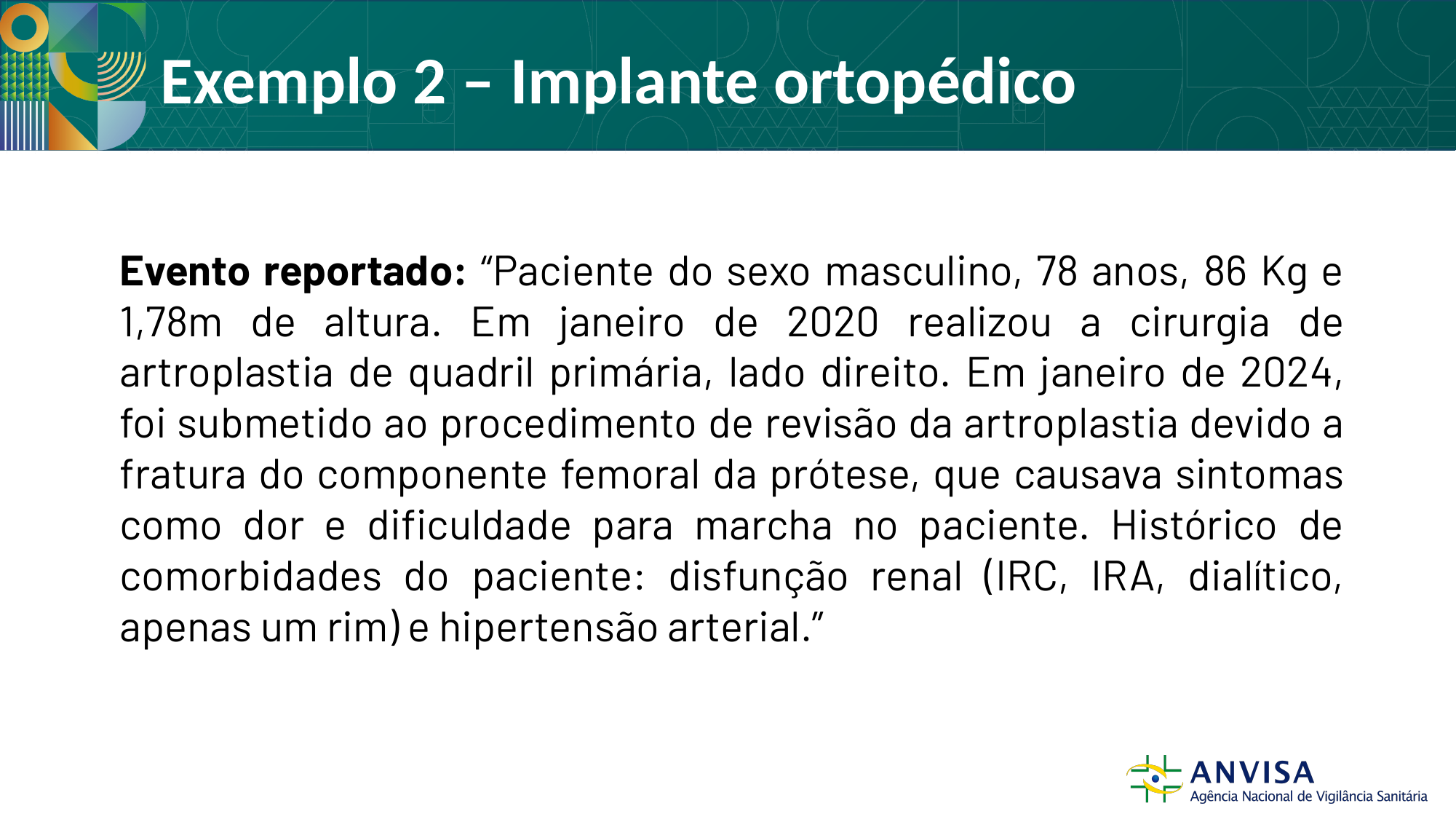

# Exemplo 2 – Implante ortopédico
Evento reportado: “Paciente do sexo masculino, 78 anos, 86 Kg e 1,78m de altura. Em janeiro de 2020 realizou a cirurgia de artroplastia de quadril primária, lado direito. Em janeiro de 2024, foi submetido ao procedimento de revisão da artroplastia devido a fratura do componente femoral da prótese, que causava sintomas como dor e dificuldade para marcha no paciente. Histórico de comorbidades do paciente: disfunção renal (IRC, IRA, dialítico, apenas um rim) e hipertensão arterial.”